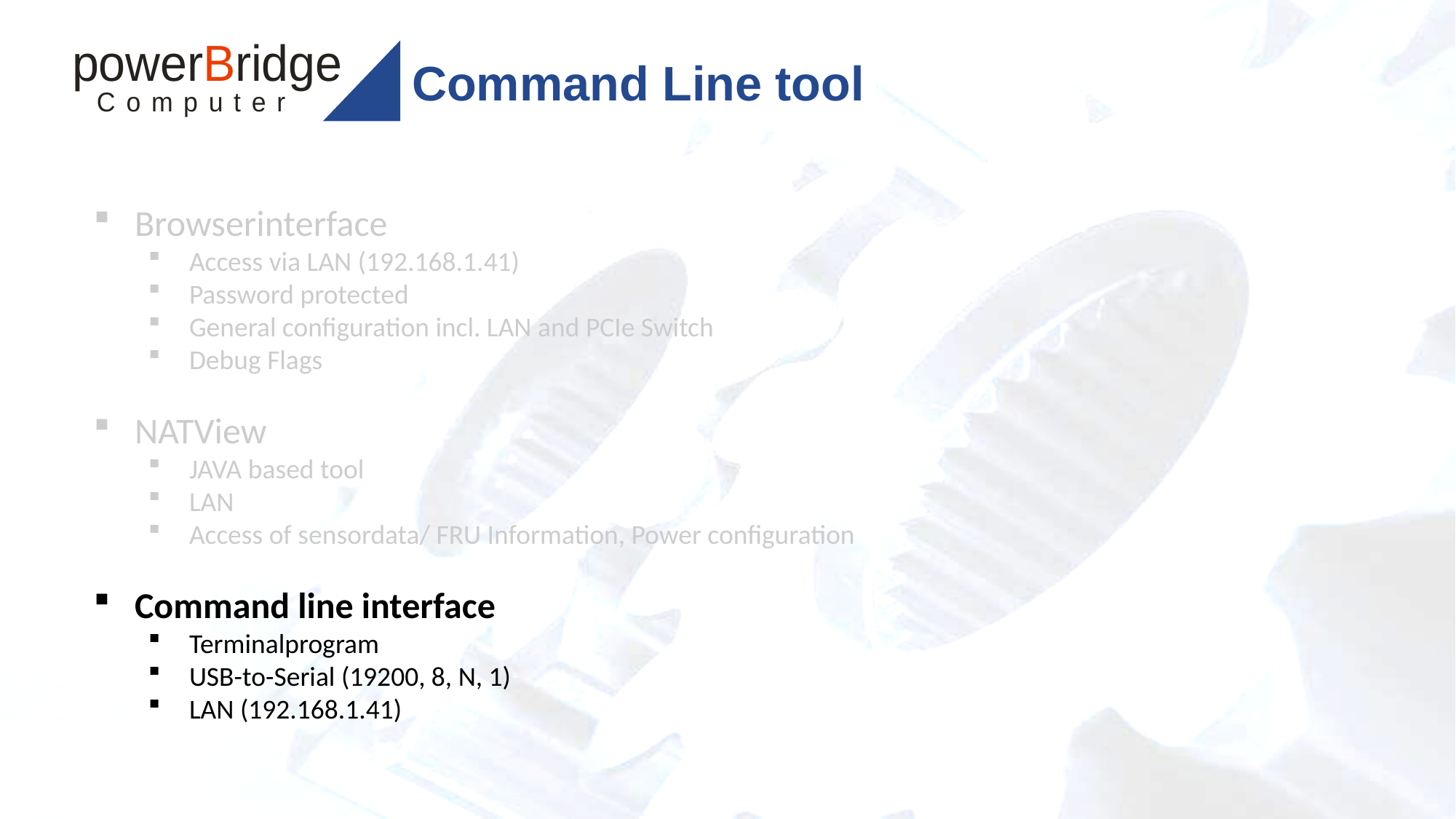

# Command Line tool
Browserinterface
Access via LAN (192.168.1.41)
Password protected
General configuration incl. LAN and PCIe Switch
Debug Flags

NATView
JAVA based tool
LAN
Access of sensordata/ FRU Information, Power configuration

Command line interface
Terminalprogram
USB-to-Serial (19200, 8, N, 1)
LAN (192.168.1.41)